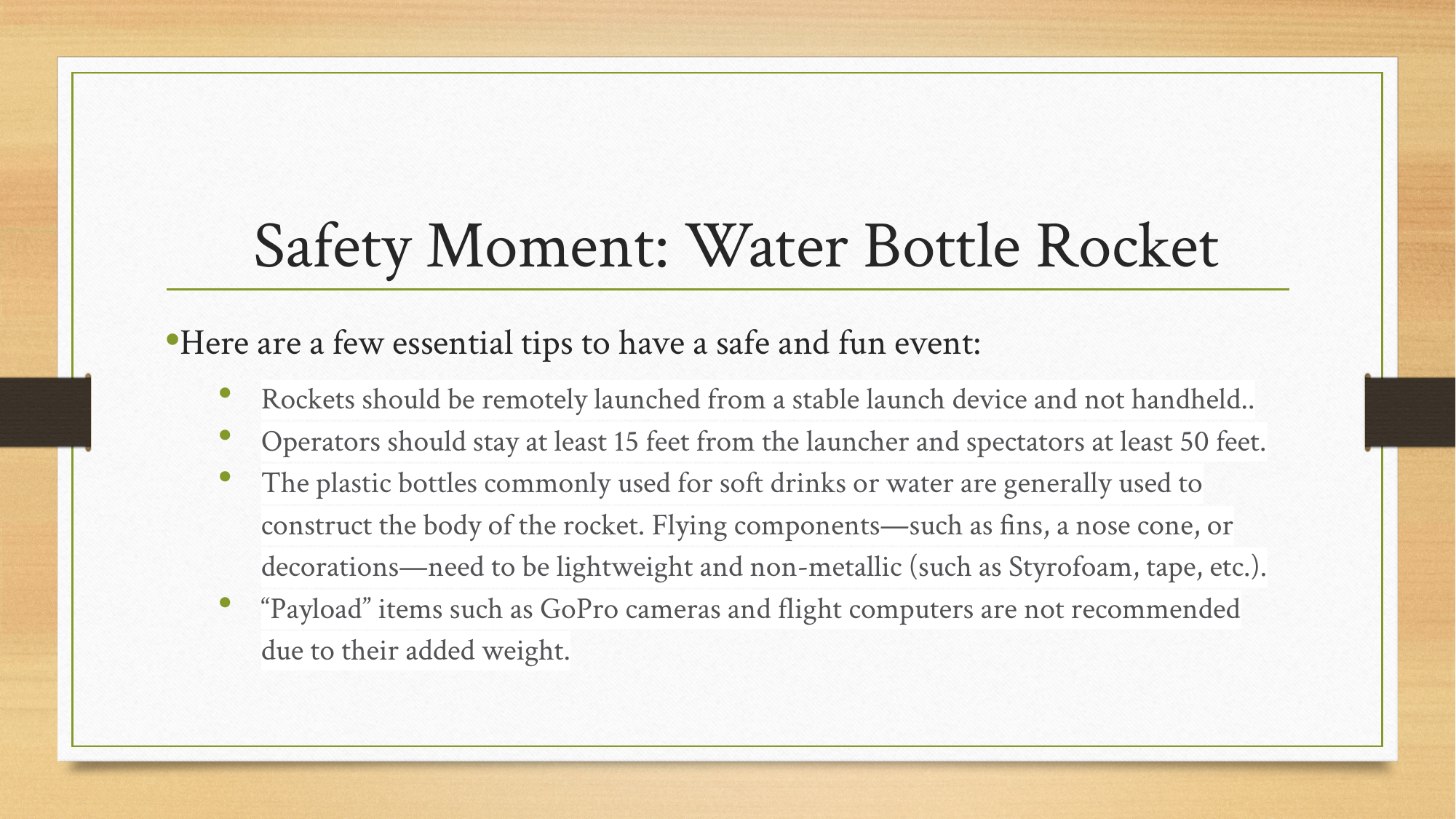

# Safety Moment: Water Bottle Rocket
Here are a few essential tips to have a safe and fun event:
Rockets should be remotely launched from a stable launch device and not handheld..
Operators should stay at least 15 feet from the launcher and spectators at least 50 feet.
The plastic bottles commonly used for soft drinks or water are generally used to construct the body of the rocket. Flying components—such as fins, a nose cone, or decorations—need to be lightweight and non-metallic (such as Styrofoam, tape, etc.).
“Payload” items such as GoPro cameras and flight computers are not recommended due to their added weight.